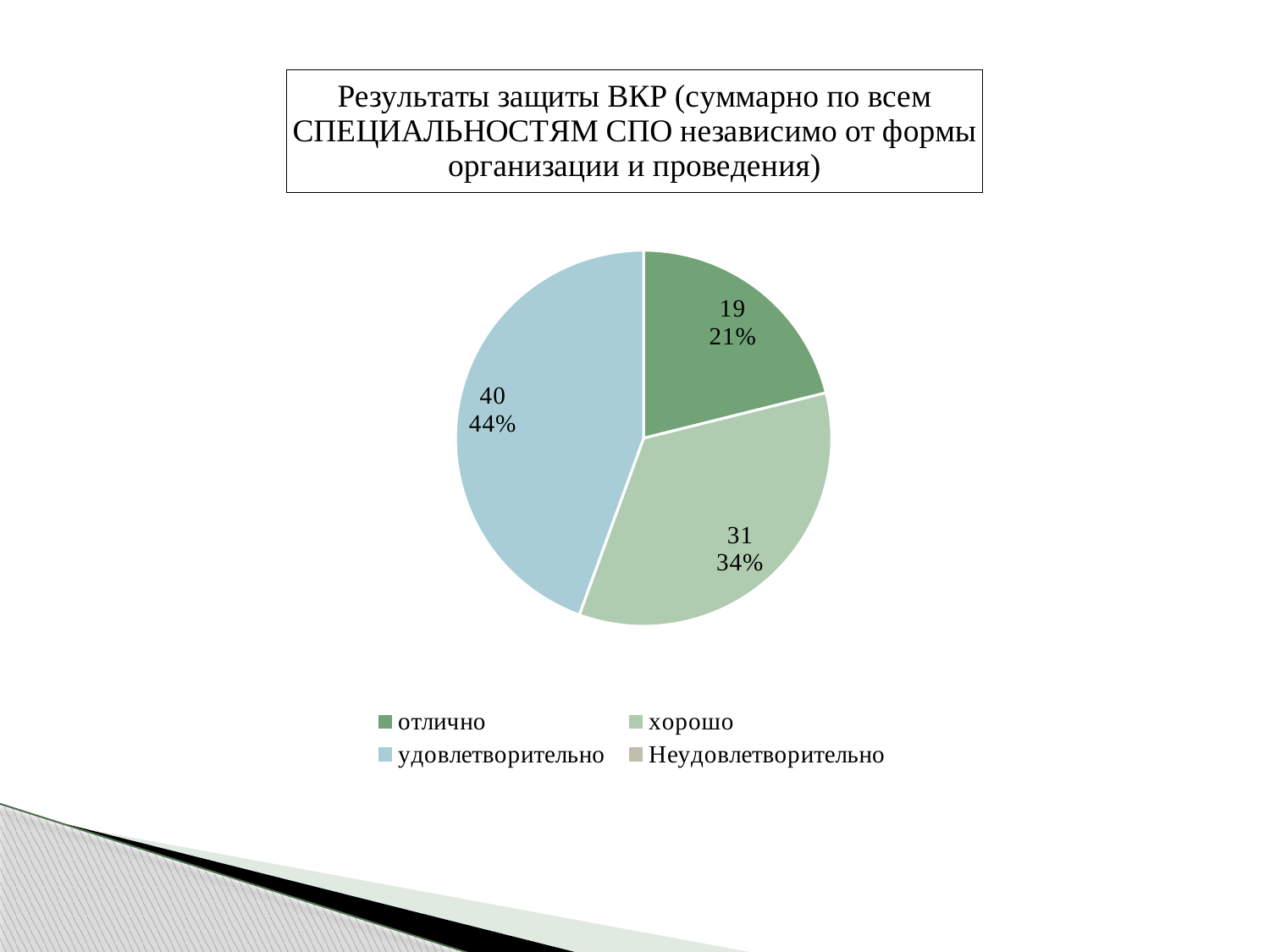

### Chart: Результаты защиты ВКР (суммарно по всем СПЕЦИАЛЬНОСТЯМ СПО независимо от формы организации и проведения)

| Category |  |
|---|---|
| отлично | 19.0 |
| хорошо | 31.0 |
| удовлетворительно  | 40.0 |
| Неудовлетворительно  | 0.0 |